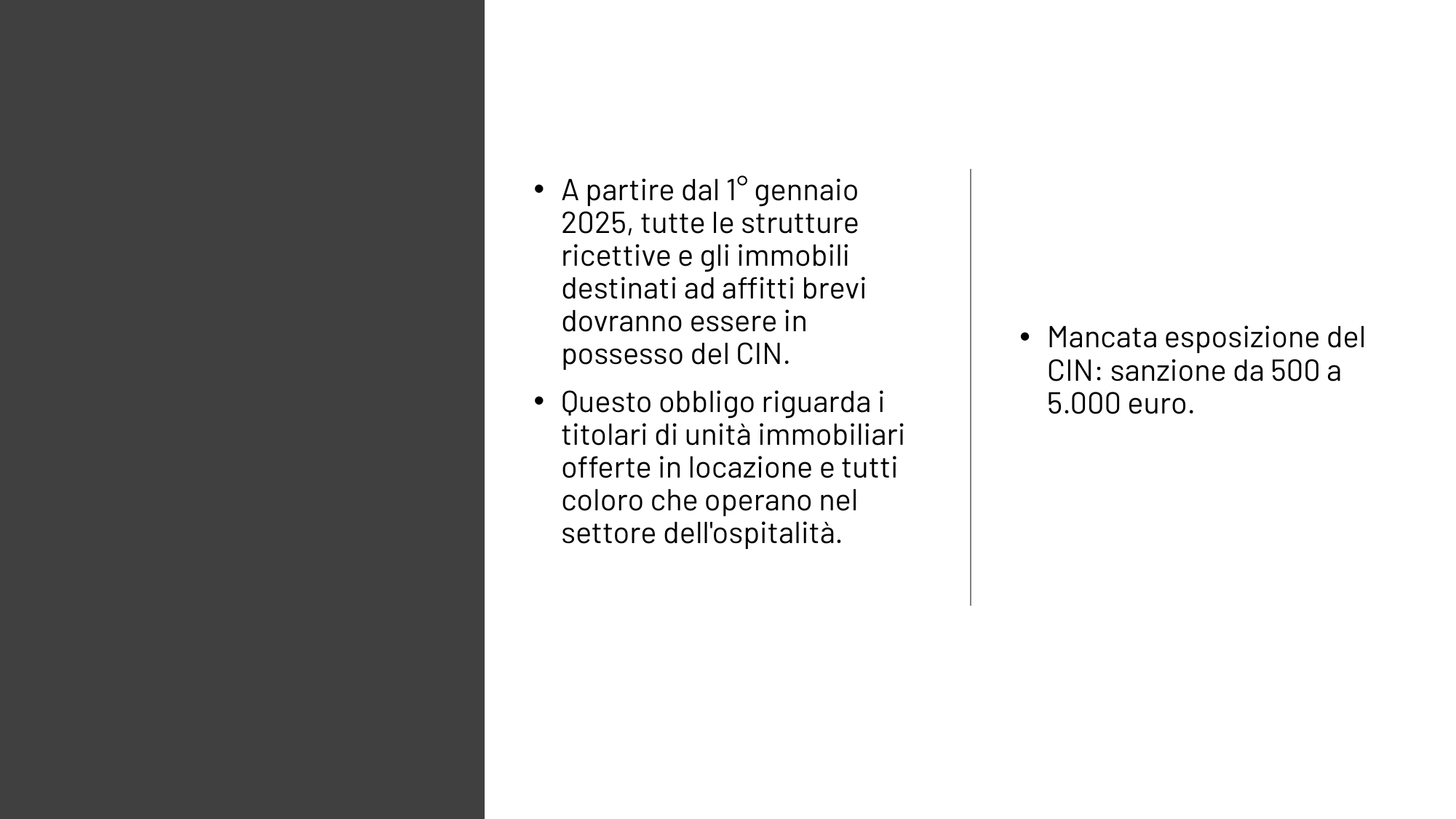

#
A partire dal 1° gennaio 2025, tutte le strutture ricettive e gli immobili destinati ad affitti brevi dovranno essere in possesso del CIN.
Questo obbligo riguarda i titolari di unità immobiliari offerte in locazione e tutti coloro che operano nel settore dell'ospitalità.

Mancata esposizione del CIN: sanzione da 500 a 5.000 euro.